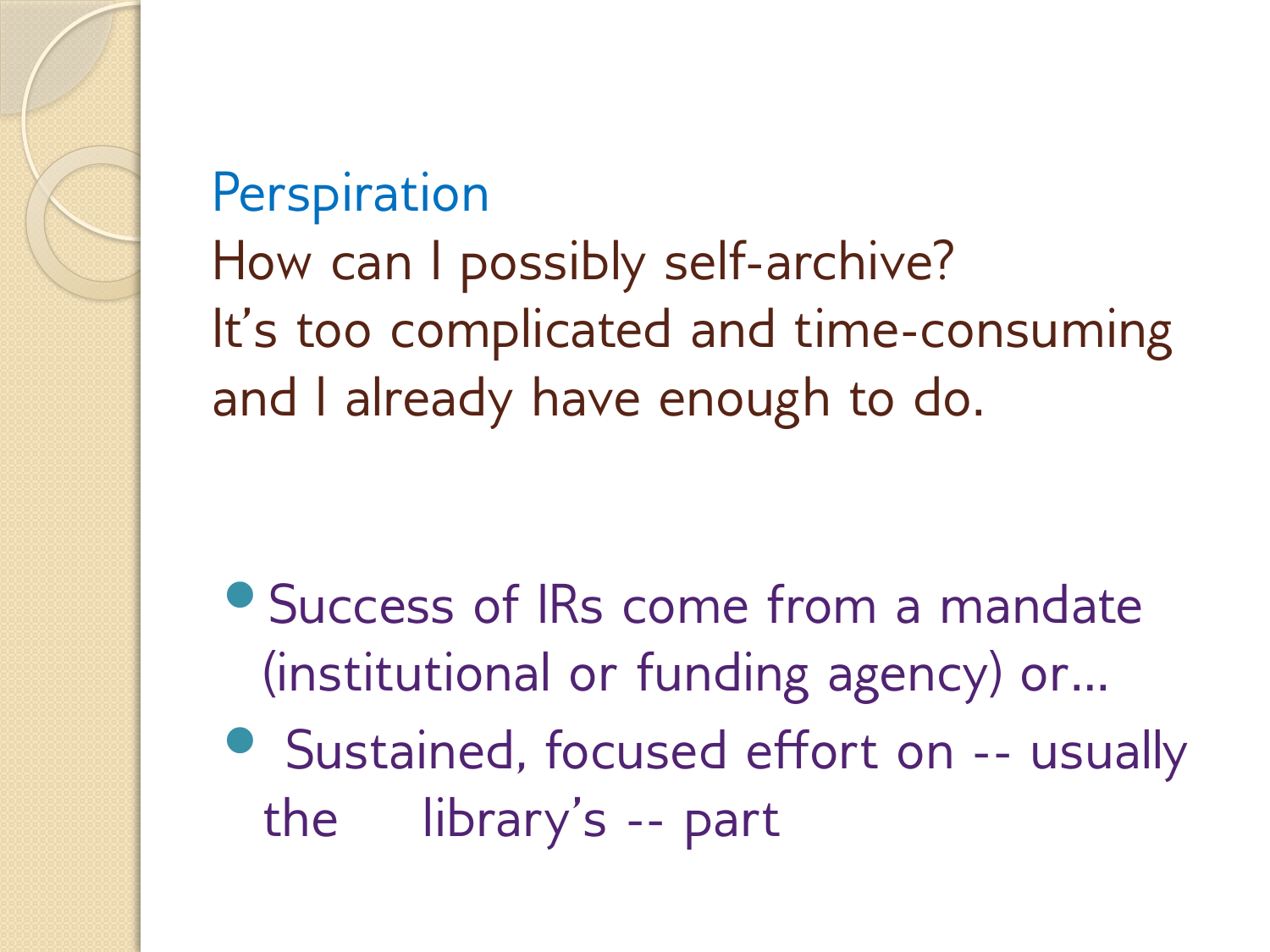

# Perspiration How can I possibly self-archive? It’s too complicated and time-consuming and I already have enough to do.
Success of IRs come from a mandate (institutional or funding agency) or…
 Sustained, focused effort on -- usually the     library’s -- part